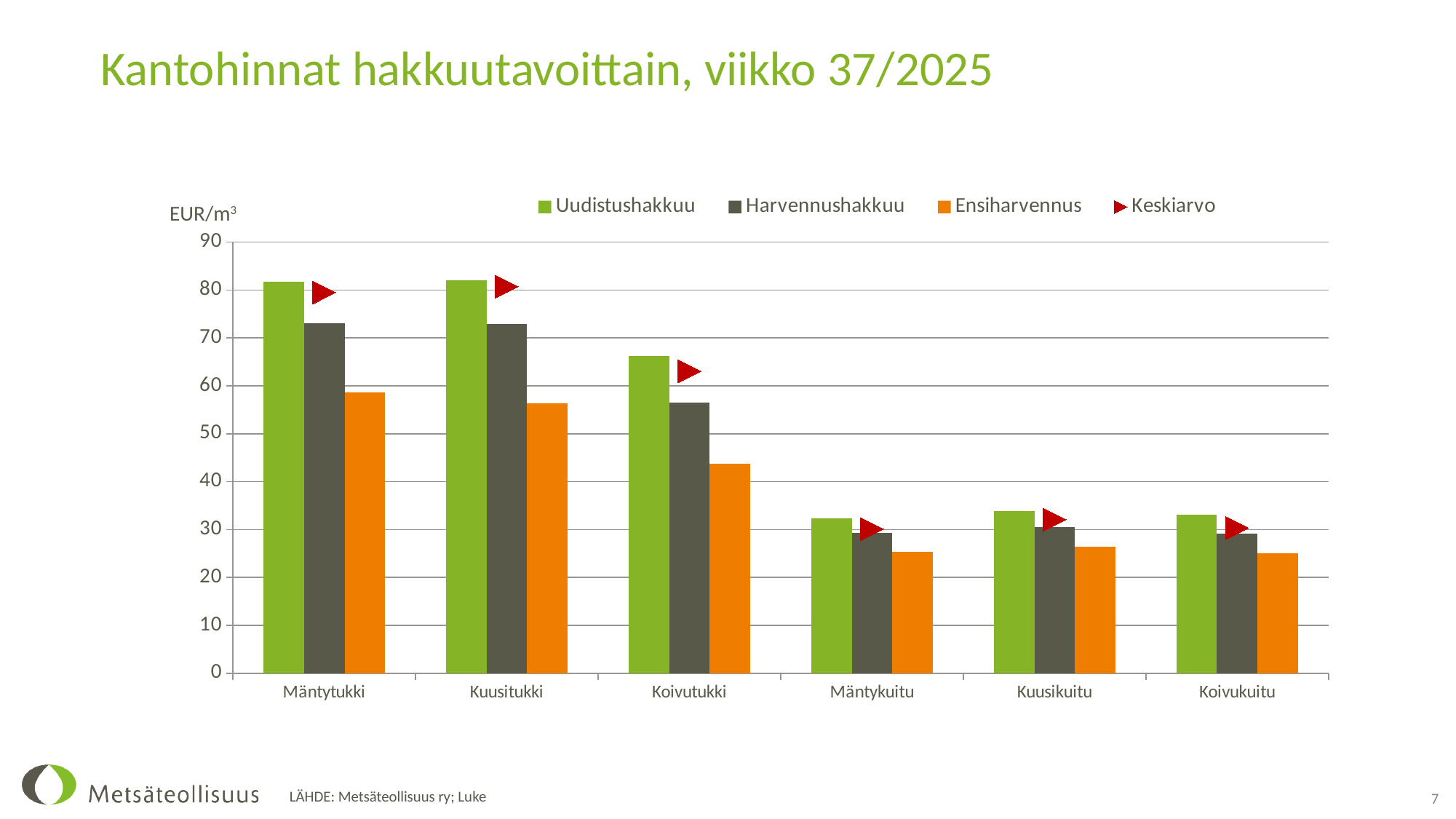

# Kantohinnat hakkuutavoittain, viikko 37/2025

### Chart

| Category | Uudistushakkuu | Harvennushakkuu | Ensiharvennus | Keskiarvo |
|---|---|---|---|---|
| Mäntytukki | 81.67089386120861 | 73.02104736891305 | 58.585667379028266 | 79.46653674667134 |
| Kuusitukki | 82.04444259528933 | 72.97293781170202 | 56.38262595548799 | 80.71815409653051 |
| Koivutukki | 66.25596528883486 | 56.51609280105709 | 43.770580249921686 | 63.03757360571565 |
| Mäntykuitu | 32.36500918281182 | 29.280972351143713 | 25.293409304808996 | 30.10849108936446 |
| Kuusikuitu | 33.88350852555439 | 30.4407332180274 | 26.433636599481922 | 32.03471486931364 |
| Koivukuitu | 33.084667470371784 | 29.18096301109443 | 25.07300825324631 | 30.309085493530482 |
EUR/m3
7